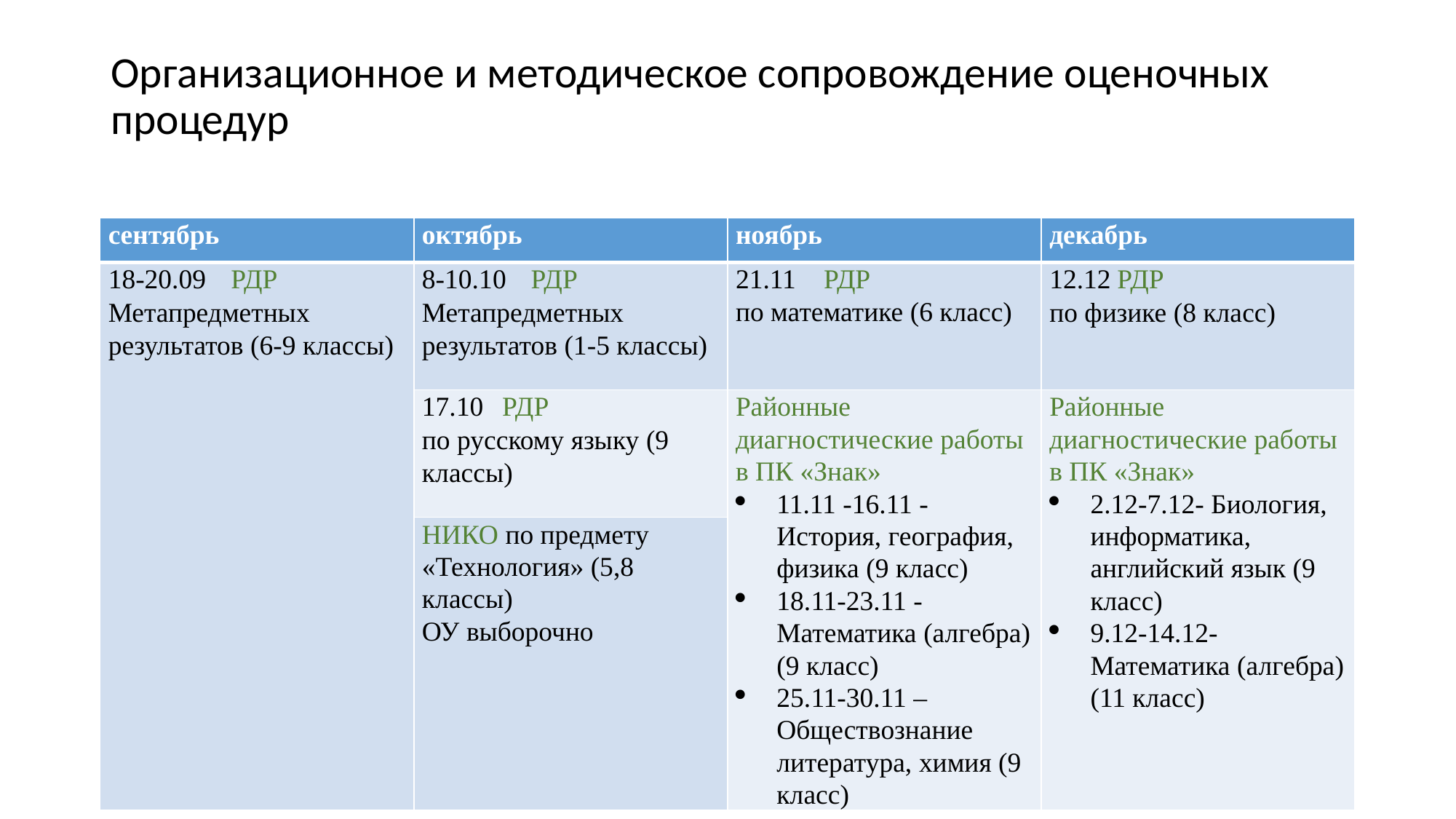

# Организационное и методическое сопровождение оценочных процедур
| сентябрь | октябрь | ноябрь | декабрь |
| --- | --- | --- | --- |
| 18-20.09 РДР Метапредметных результатов (6-9 классы) | 8-10.10 РДР Метапредметных результатов (1-5 классы) | 21.11 РДР по математике (6 класс) | 12.12 РДР по физике (8 класс) |
|  | 17.10 РДР по русскому языку (9 классы) | Районные диагностические работы в ПК «Знак» 11.11 -16.11 - История, география, физика (9 класс) 18.11-23.11 - Математика (алгебра) (9 класс) 25.11-30.11 – Обществознание литература, химия (9 класс) | Районные диагностические работы в ПК «Знак» 2.12-7.12- Биология, информатика, английский язык (9 класс) 9.12-14.12- Математика (алгебра) (11 класс) |
|  | НИКО по предмету «Технология» (5,8 классы) ОУ выборочно |  |  |